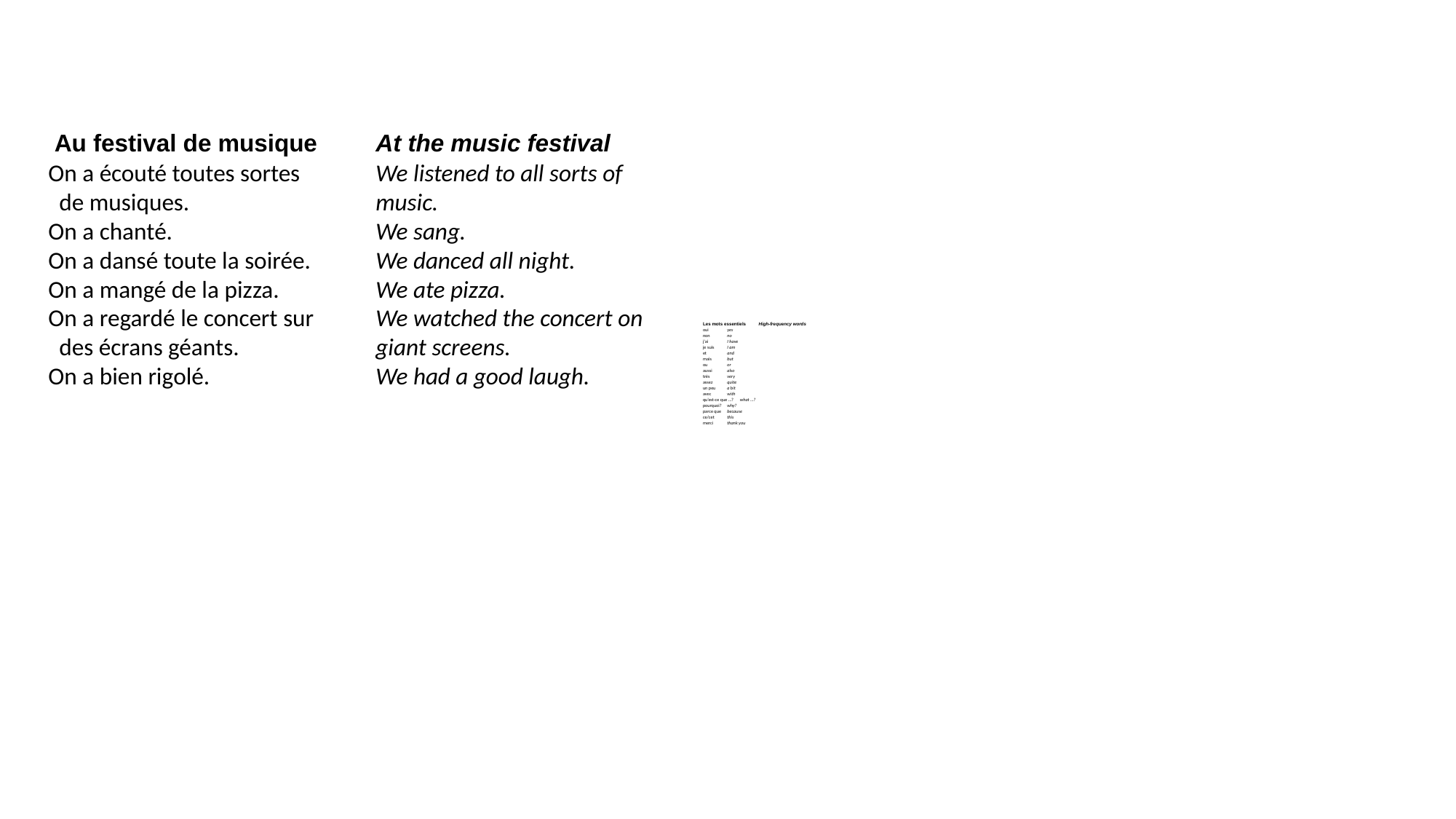

Au festival de musique	At the music festival
On a écouté toutes sortes	We listened to all sorts of
  de musiques.		music.
On a chanté.		We sang.
On a dansé toute la soirée.	We danced all night.
On a mangé de la pizza.	We ate pizza.
On a regardé le concert sur	We watched the concert on
  des écrans géants.		giant screens.
On a bien rigolé. 		We had a good laugh.
# Les mots essentiels	High-frequency words oui			yes non			no j’ai			I have je suis			I am et			and mais			but ou			or aussi			also très			very assez 			quite un peu			a bit avec			with qu’est-ce que …?		what …? pourquoi?			why? parce que			because ce/cet			this merci			thank you